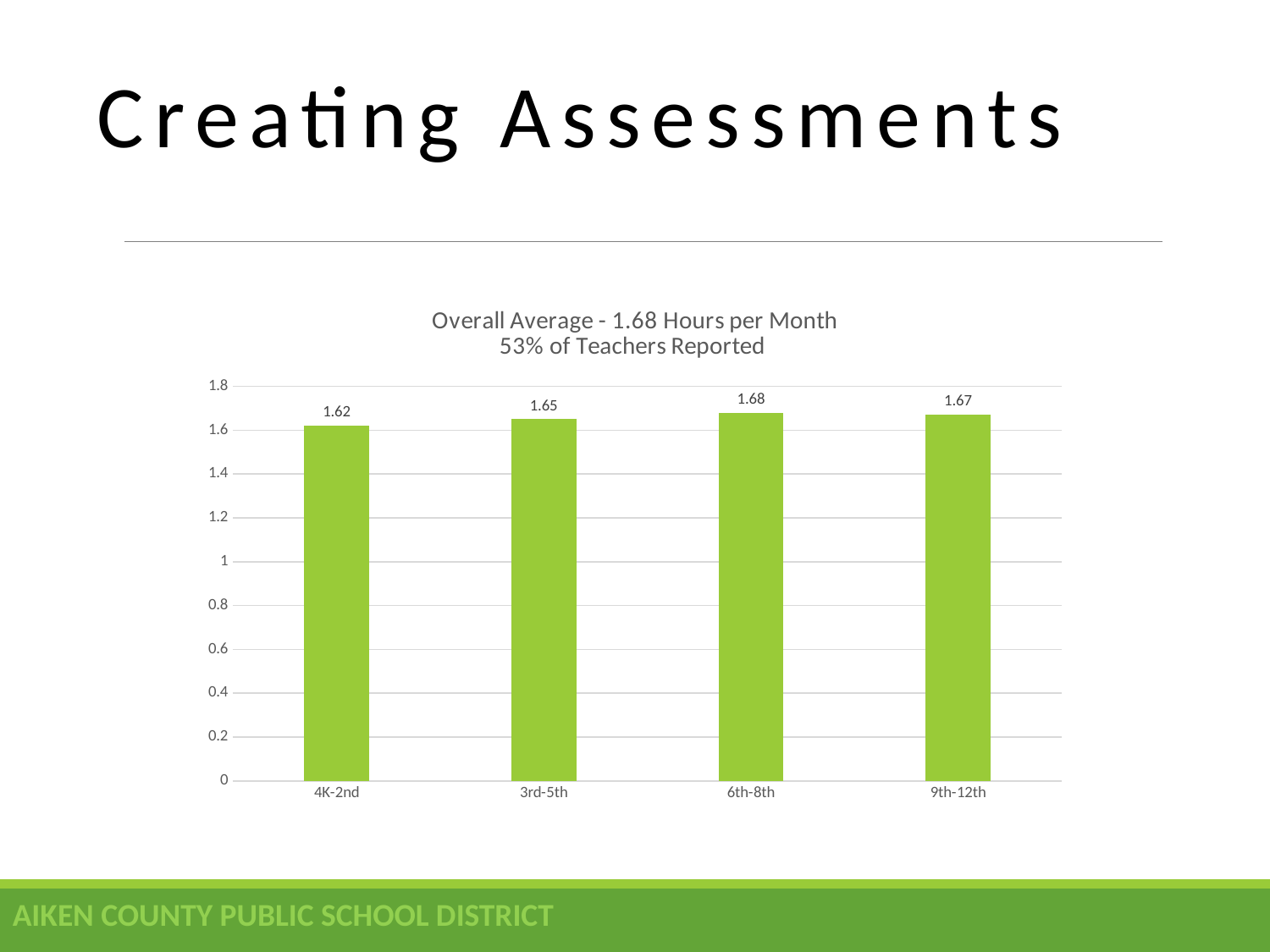

# Creating Assessments

### Chart: Overall Average - 1.68 Hours per Month
53% of Teachers Reported

| Category | Creating Assessments |
|---|---|
| 4K-2nd | 1.62 |
| 3rd-5th | 1.65 |
| 6th-8th | 1.68 |
| 9th-12th | 1.67 |
AIKEN COUNTY PUBLIC SCHOOL DISTRICT